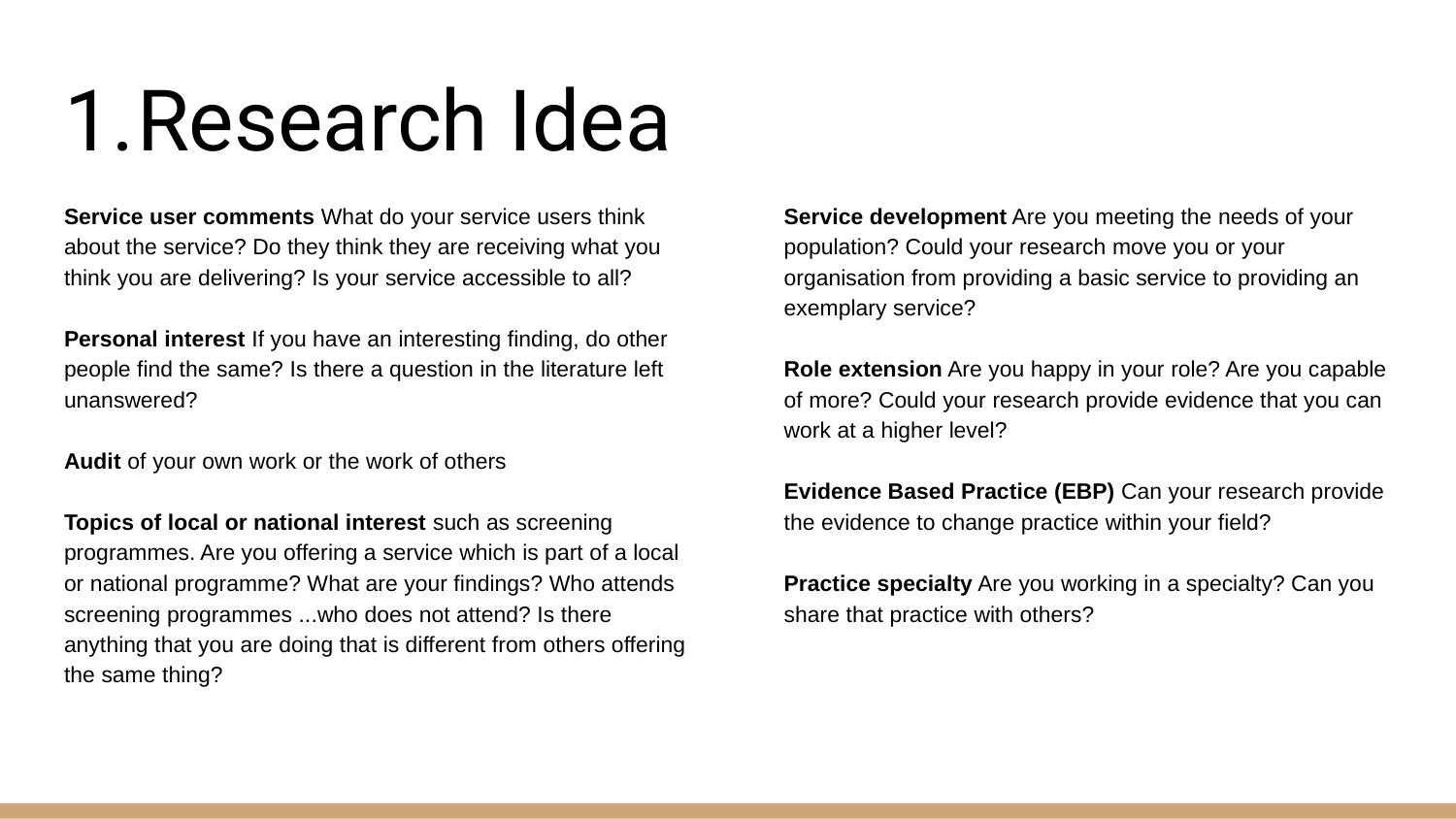

# Research Idea
Service user comments What do your service users think about the service? Do they think they are receiving what you think you are delivering? Is your service accessible to all?

Personal interest If you have an interesting finding, do other people find the same? Is there a question in the literature left unanswered?

Audit of your own work or the work of others

Topics of local or national interest such as screening programmes. Are you offering a service which is part of a local or national programme? What are your findings? Who attends screening programmes ...who does not attend? Is there anything that you are doing that is different from others offering the same thing?

Service development Are you meeting the needs of your population? Could your research move you or your organisation from providing a basic service to providing an exemplary service?

Role extension Are you happy in your role? Are you capable of more? Could your research provide evidence that you can work at a higher level?

Evidence Based Practice (EBP) Can your research provide the evidence to change practice within your field?

Practice specialty Are you working in a specialty? Can you share that practice with others?